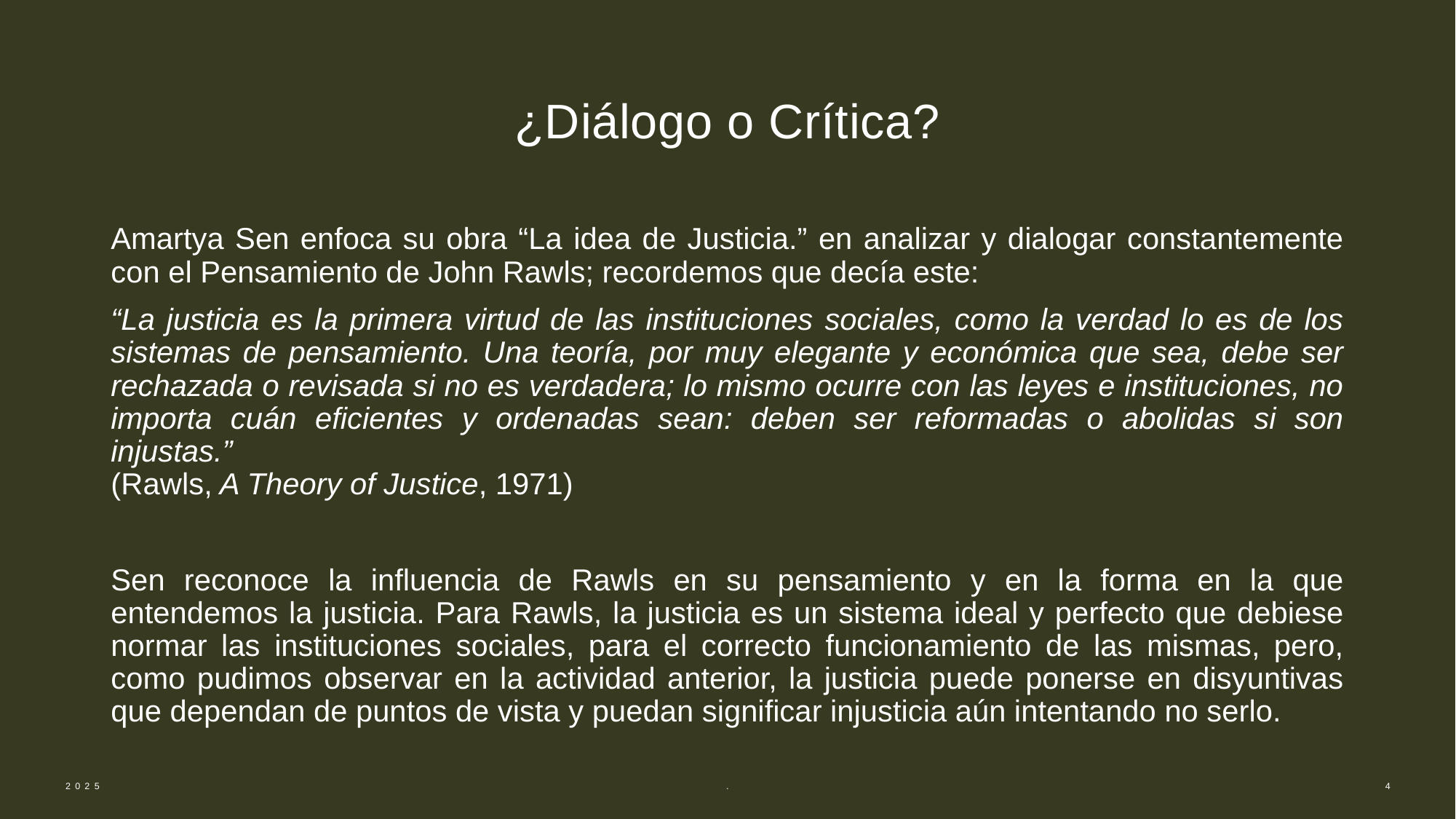

# ¿Diálogo o Crítica?
Amartya Sen enfoca su obra “La idea de Justicia.” en analizar y dialogar constantemente con el Pensamiento de John Rawls; recordemos que decía este:
“La justicia es la primera virtud de las instituciones sociales, como la verdad lo es de los sistemas de pensamiento. Una teoría, por muy elegante y económica que sea, debe ser rechazada o revisada si no es verdadera; lo mismo ocurre con las leyes e instituciones, no importa cuán eficientes y ordenadas sean: deben ser reformadas o abolidas si son injustas.”
(Rawls, A Theory of Justice, 1971)

Sen reconoce la influencia de Rawls en su pensamiento y en la forma en la que entendemos la justicia. Para Rawls, la justicia es un sistema ideal y perfecto que debiese normar las instituciones sociales, para el correcto funcionamiento de las mismas, pero, como pudimos observar en la actividad anterior, la justicia puede ponerse en disyuntivas que dependan de puntos de vista y puedan significar injusticia aún intentando no serlo.
2025
.
4